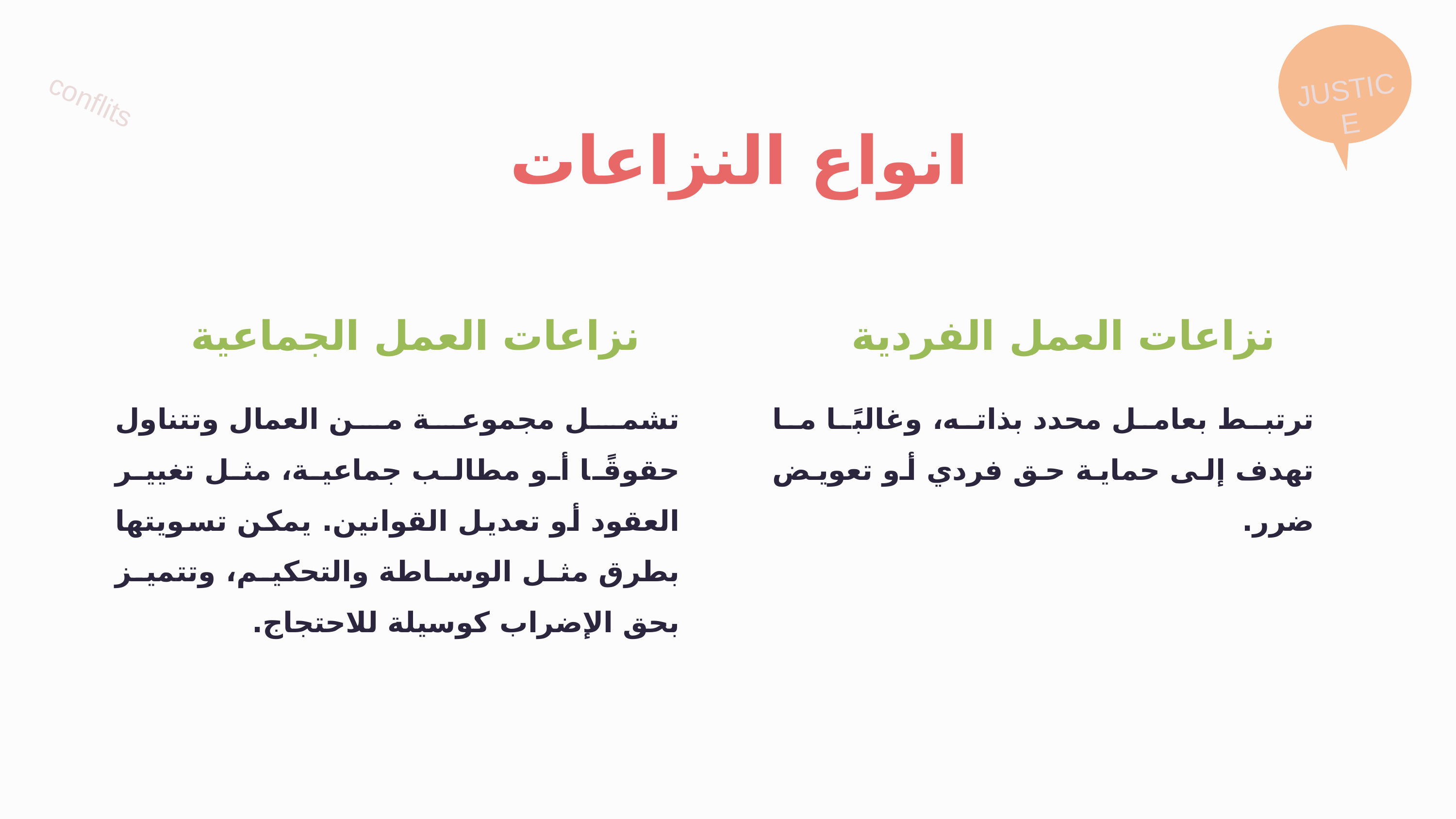

JUSTICE
انواع النزاعات
conflits
نزاعات العمل الجماعية
نزاعات العمل الفردية
تشمل مجموعة من العمال وتتناول حقوقًا أو مطالب جماعية، مثل تغيير العقود أو تعديل القوانين. يمكن تسويتها بطرق مثل الوساطة والتحكيم، وتتميز بحق الإضراب كوسيلة للاحتجاج.
ترتبط بعامل محدد بذاته، وغالبًا ما تهدف إلى حماية حق فردي أو تعويض ضرر.